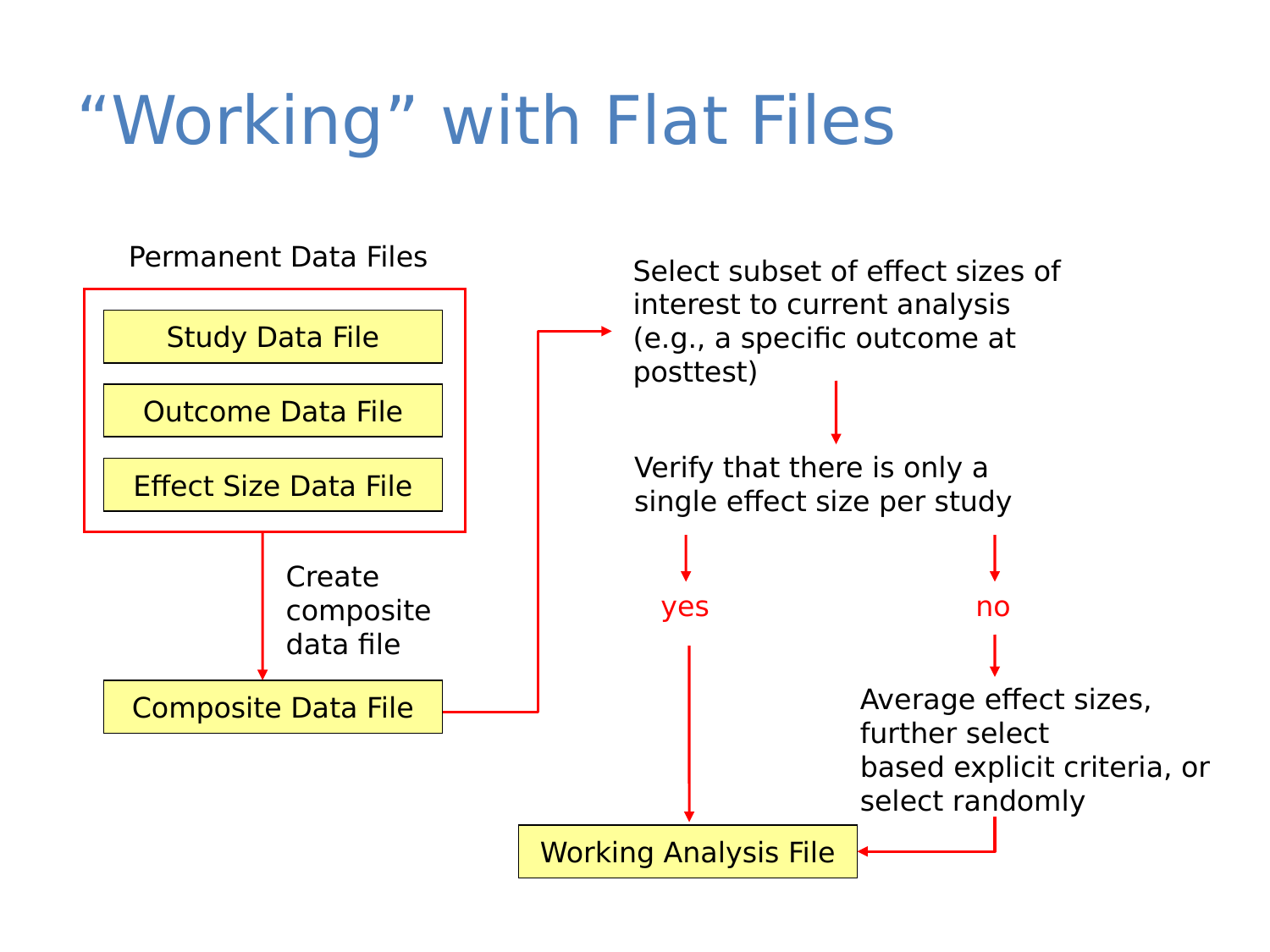

# “Working” with Flat Files
Permanent Data Files
Select subset of effect sizes of
interest to current analysis
(e.g., a specific outcome at
posttest)

Study Data File

Outcome Data File
Verify that there is only a
single effect size per study
Effect Size Data File

Create
composite
data file
yes
no

Average effect sizes,
further select
based explicit criteria, or
select randomly
Composite Data File

Working Analysis File